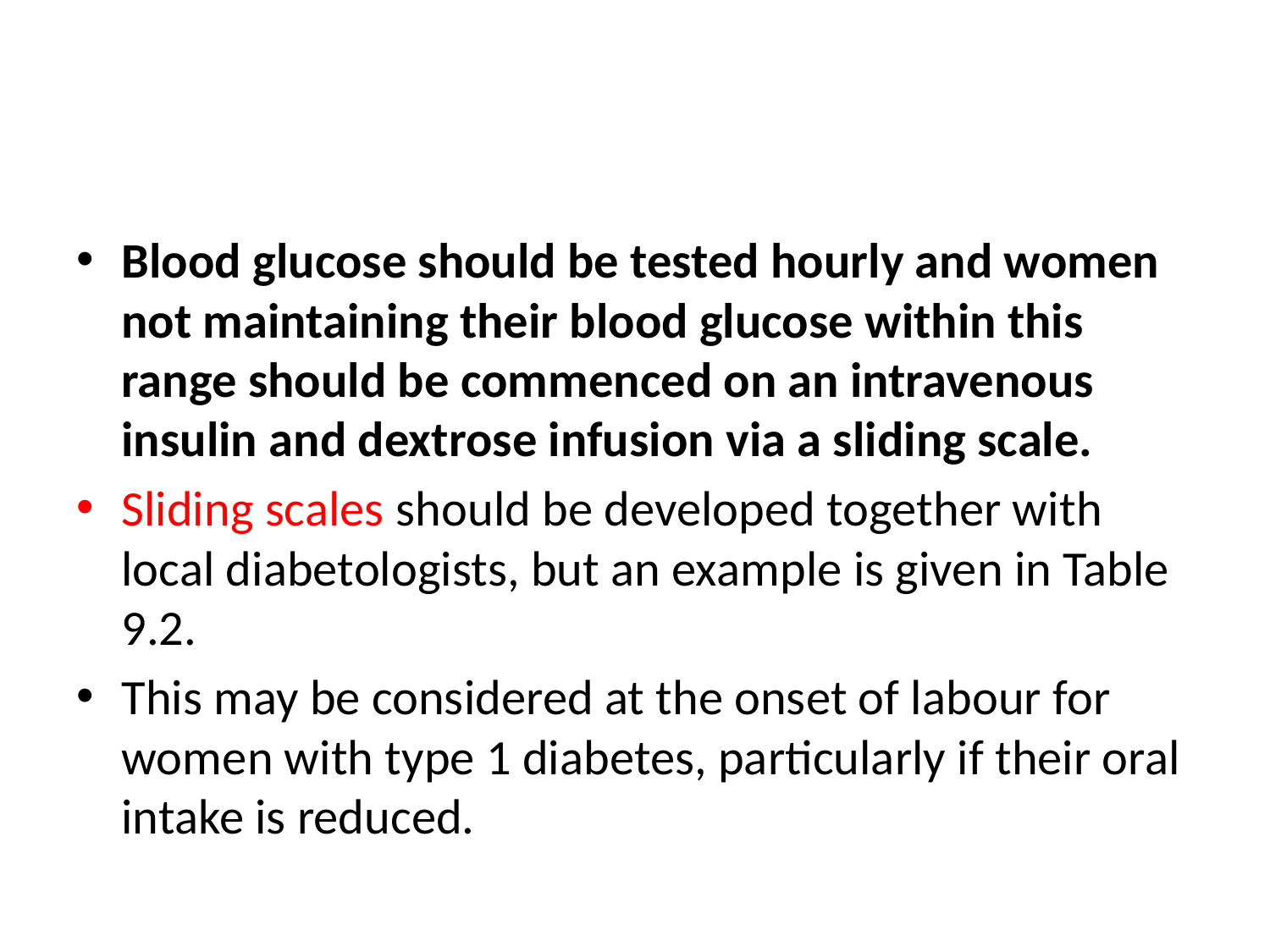

#
Blood glucose should be tested hourly and women not maintaining their blood glucose within this range should be commenced on an intravenous insulin and dextrose infusion via a sliding scale.
Sliding scales should be developed together with local diabetologists, but an example is given in Table 9.2.
This may be considered at the onset of labour for women with type 1 diabetes, particularly if their oral intake is reduced.